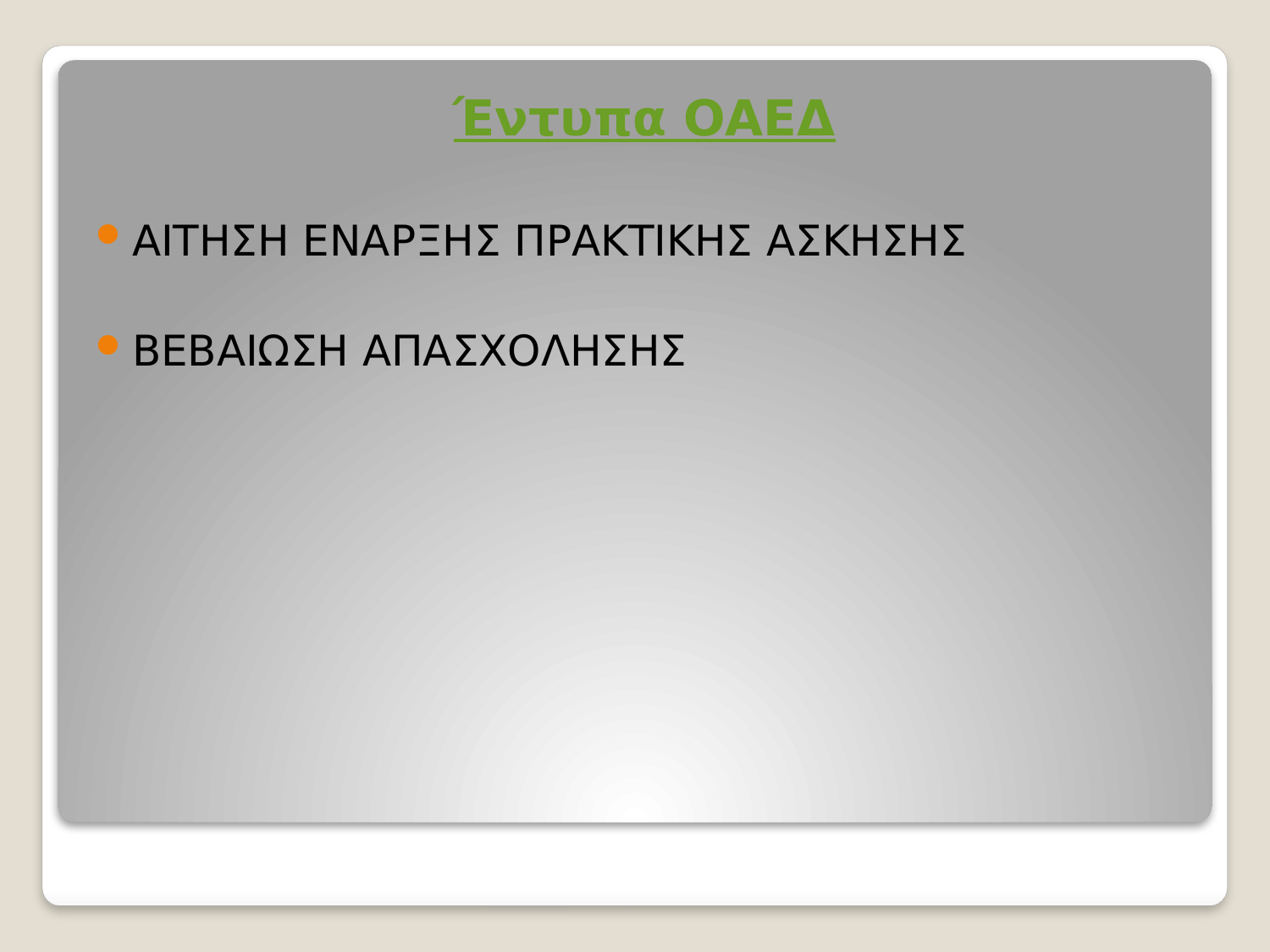

Έντυπα ΟΑΕΔ

ΑΙΤΗΣΗ ΕΝΑΡΞΗΣ ΠΡΑΚΤΙΚΗΣ ΑΣΚΗΣΗΣ

ΒΕΒΑΙΩΣΗ ΑΠΑΣΧΟΛΗΣΗΣ

#